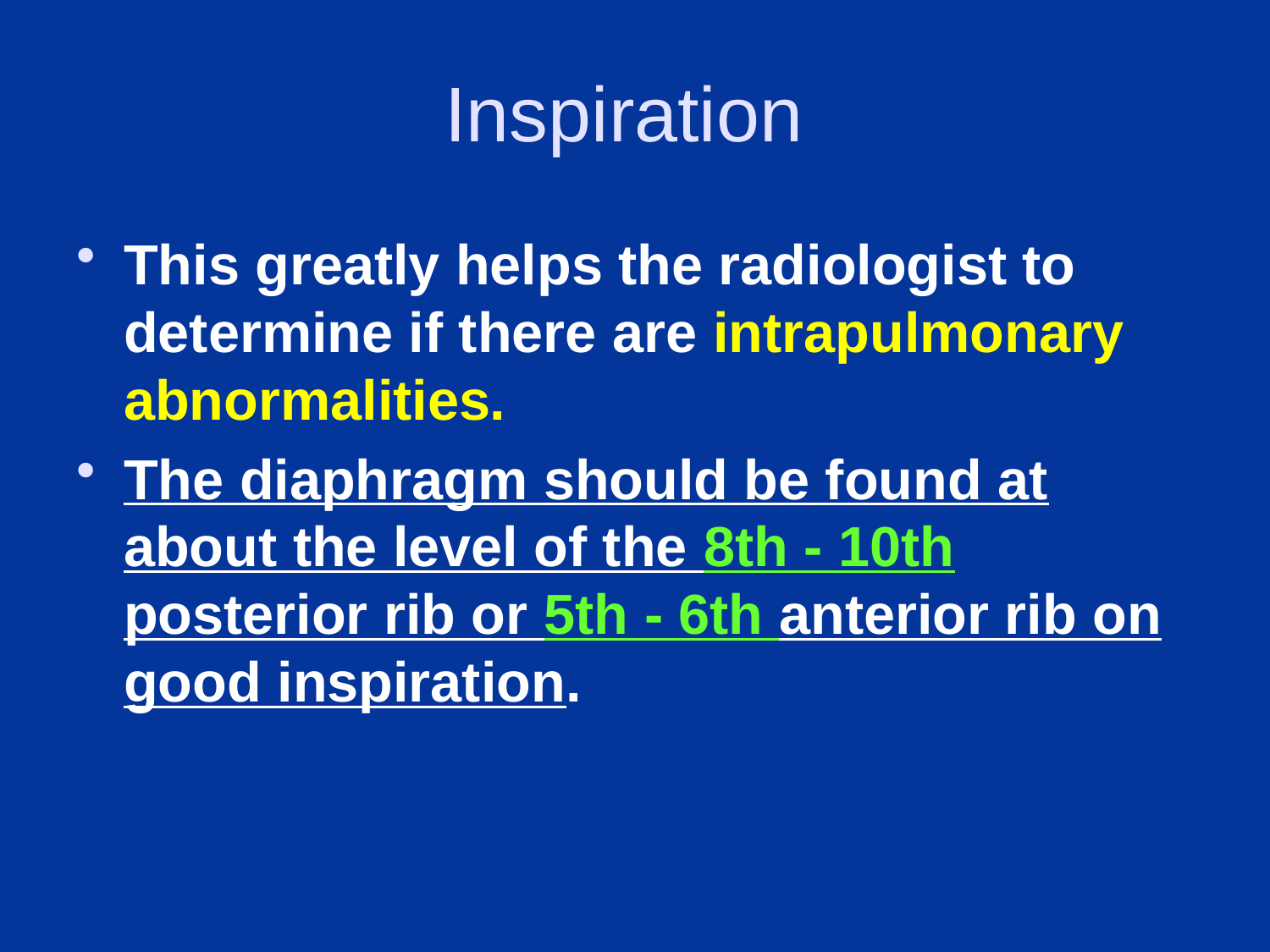

# Inspiration
This greatly helps the radiologist to determine if there are intrapulmonary abnormalities.
The diaphragm should be found at about the level of the 8th - 10th posterior rib or 5th - 6th anterior rib on good inspiration.